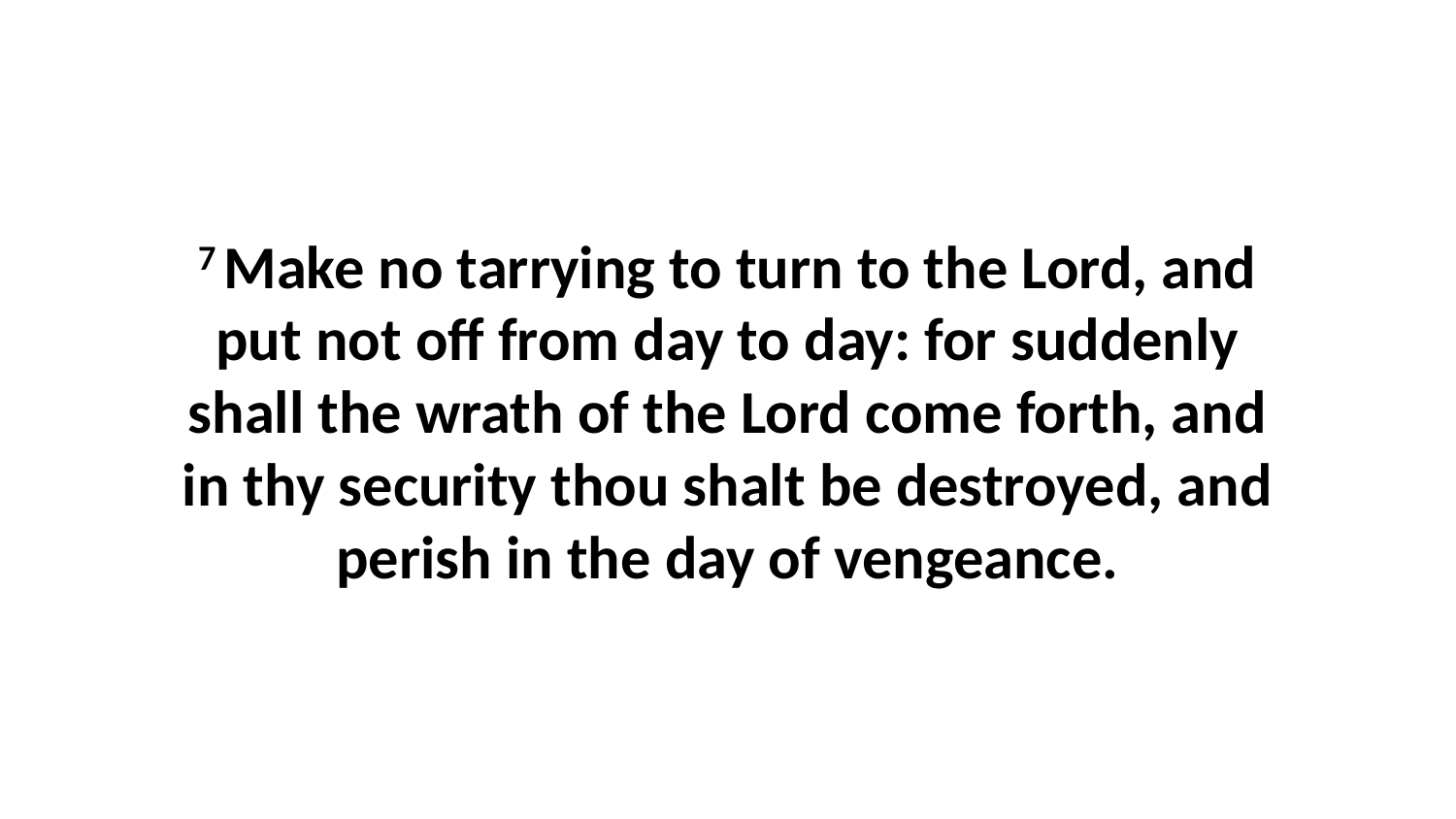

7 Make no tarrying to turn to the Lord, and put not off from day to day: for suddenly shall the wrath of the Lord come forth, and in thy security thou shalt be destroyed, and perish in the day of vengeance.